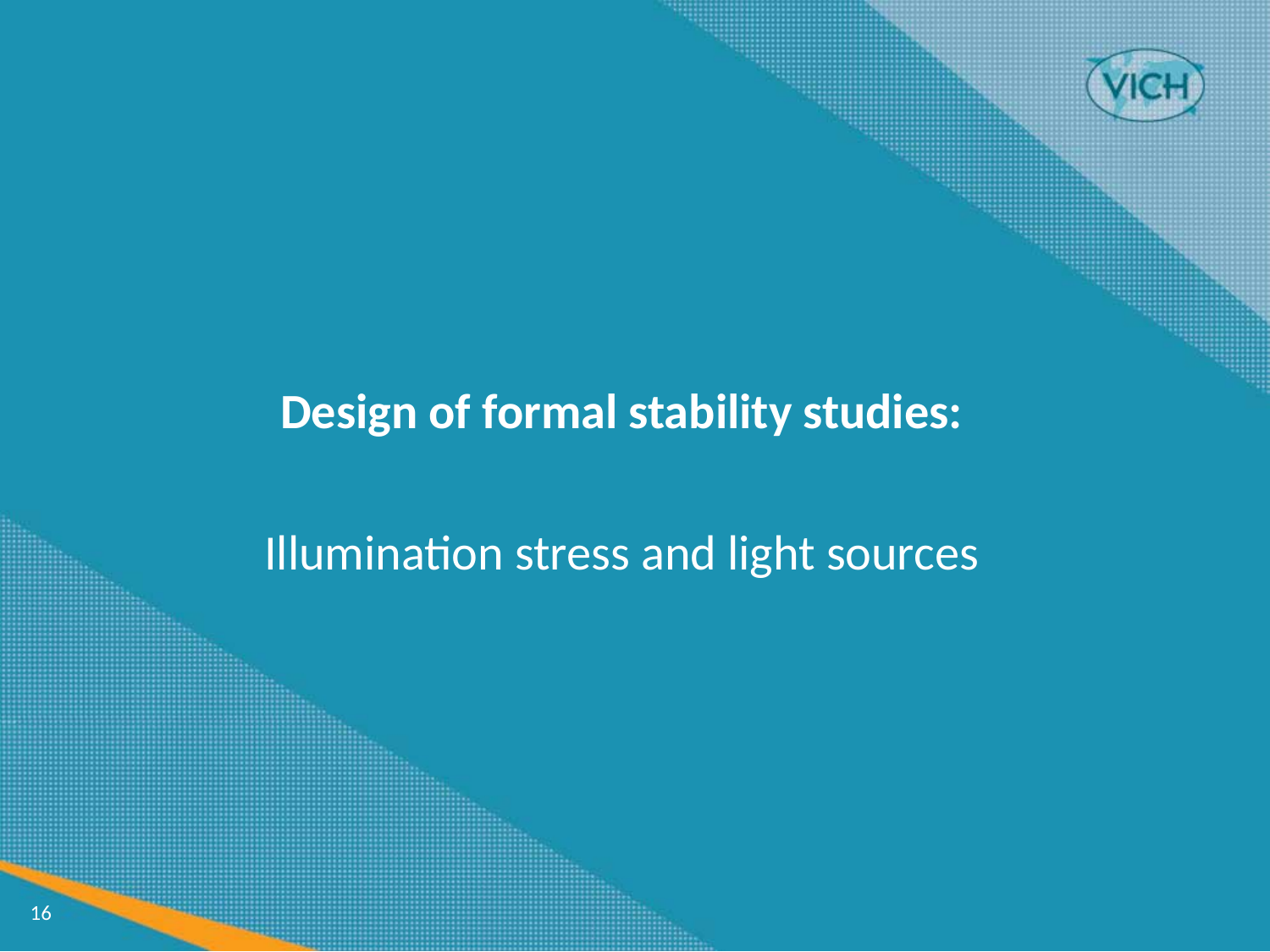

Design of formal stability studies:

Illumination stress and light sources